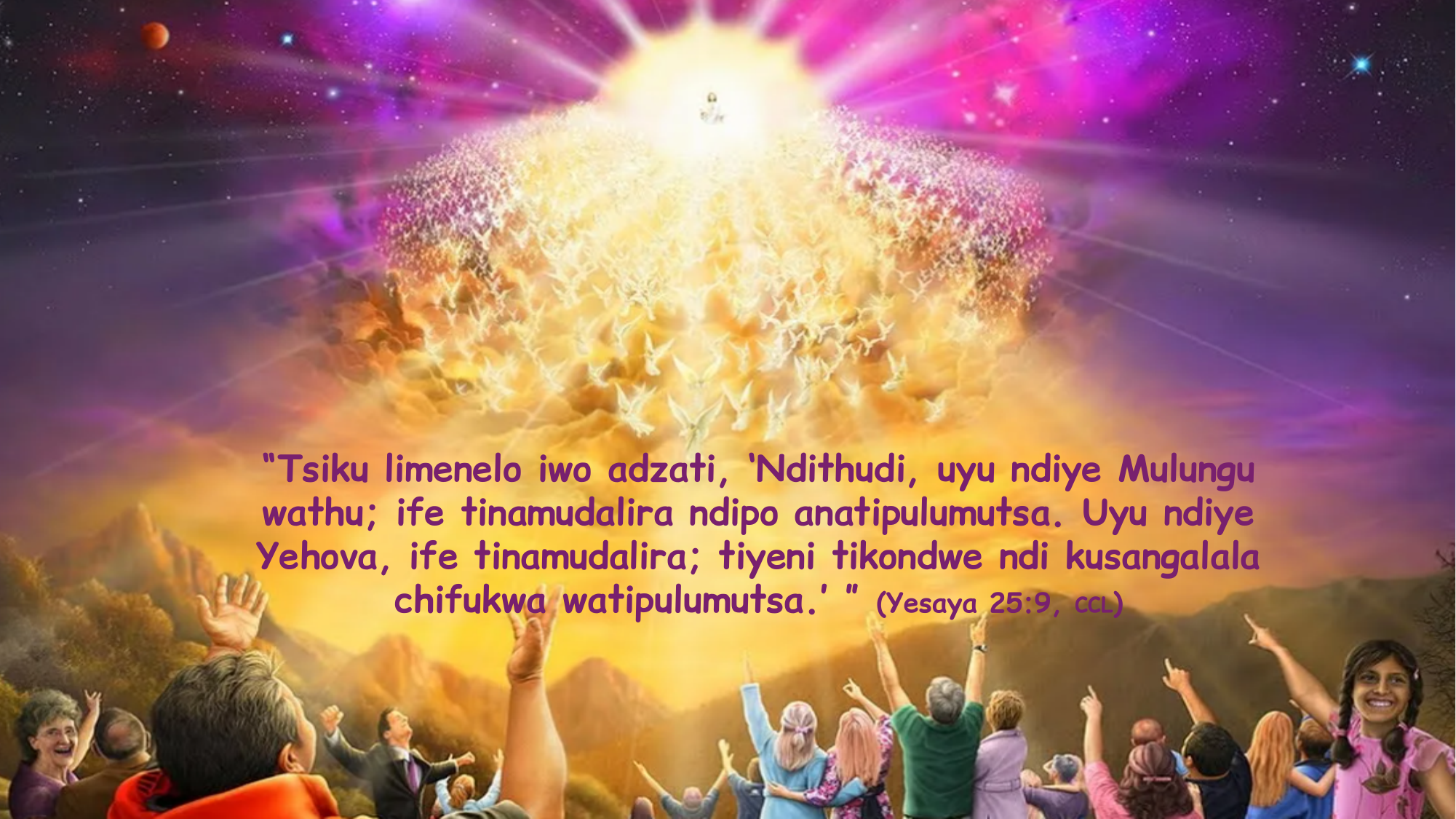

“Tsiku limenelo iwo adzati, ‘Ndithudi, uyu ndiye Mulungu wathu; ife tinamudalira ndipo anatipulumutsa. Uyu ndiye Yehova, ife tinamudalira; tiyeni tikondwe ndi kusangalala chifukwa watipulumutsa.’ ” (Yesaya 25:9, CCL)